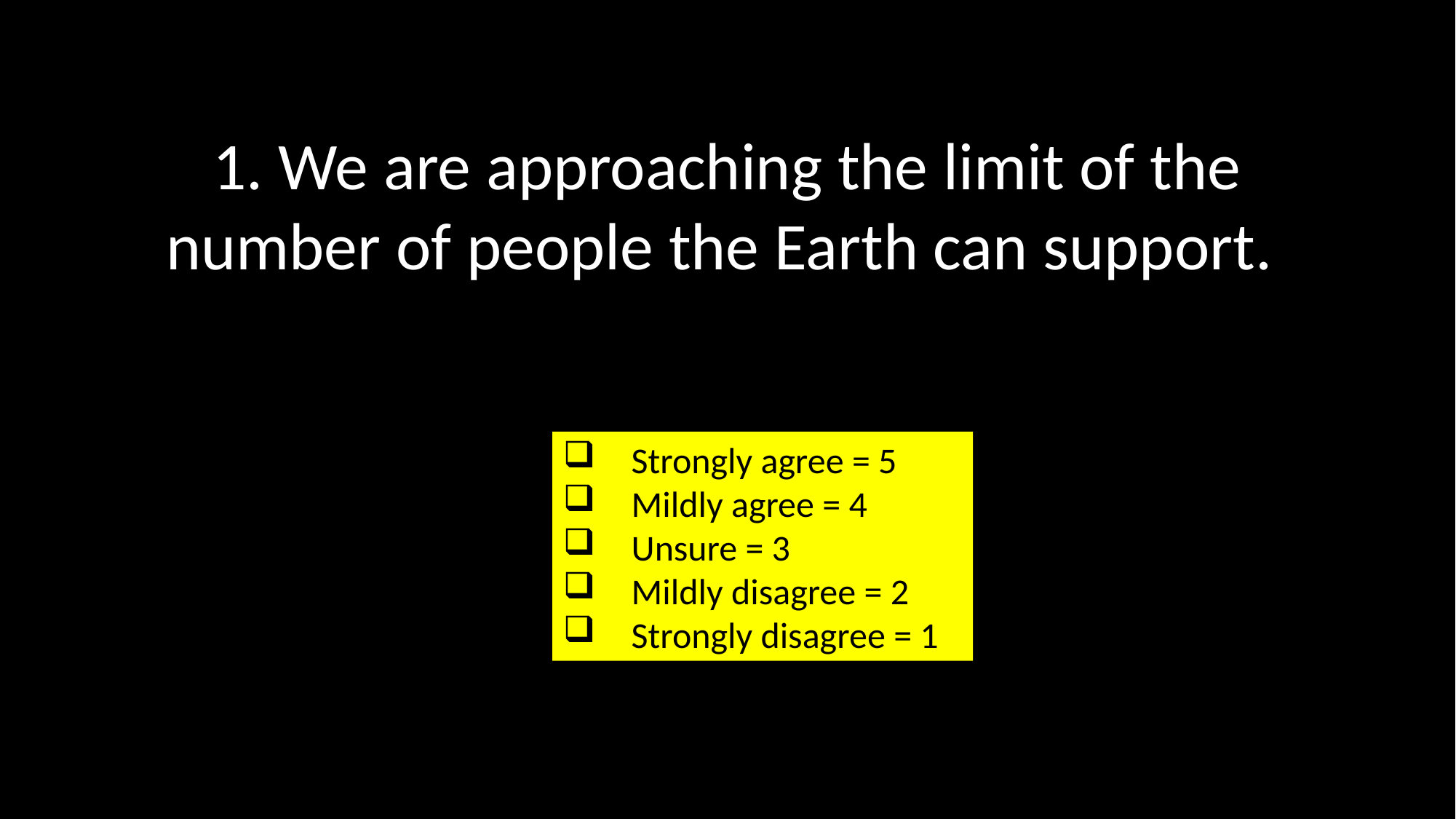

1. We are approaching the limit of the number of people the Earth can support.
Strongly agree = 5
Mildly agree = 4
Unsure = 3
Mildly disagree = 2
Strongly disagree = 1